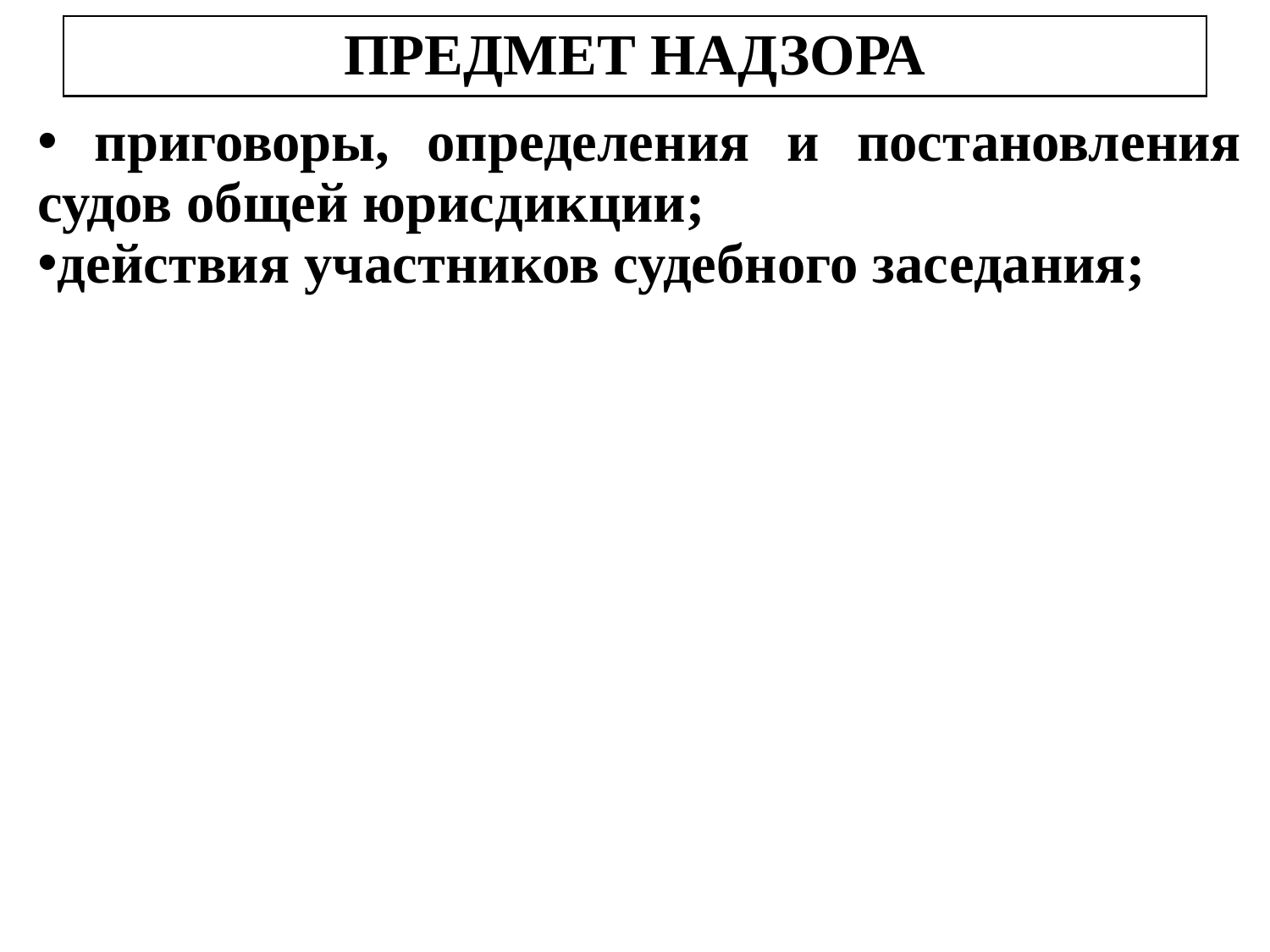

# ПРЕДМЕТ НАДЗОРА
 приговоры, определения и постановления судов общей юрисдикции;
действия участников судебного заседания;